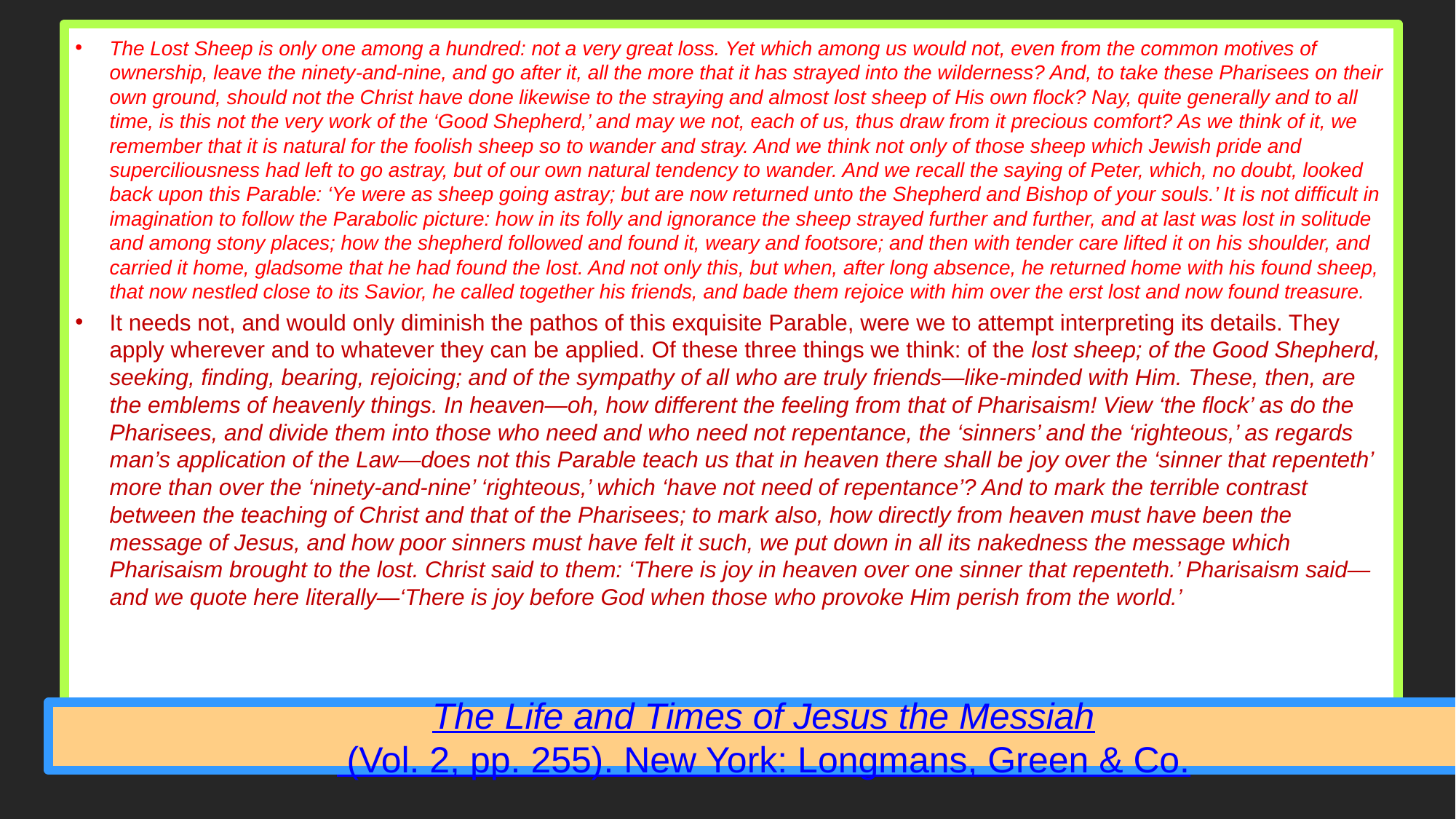

The Lost Sheep is only one among a hundred: not a very great loss. Yet which among us would not, even from the common motives of ownership, leave the ninety-and-nine, and go after it, all the more that it has strayed into the wilderness? And, to take these Pharisees on their own ground, should not the Christ have done likewise to the straying and almost lost sheep of His own flock? Nay, quite generally and to all time, is this not the very work of the ‘Good Shepherd,’ and may we not, each of us, thus draw from it precious comfort? As we think of it, we remember that it is natural for the foolish sheep so to wander and stray. And we think not only of those sheep which Jewish pride and superciliousness had left to go astray, but of our own natural tendency to wander. And we recall the saying of Peter, which, no doubt, looked back upon this Parable: ‘Ye were as sheep going astray; but are now returned unto the Shepherd and Bishop of your souls.’ It is not difficult in imagination to follow the Parabolic picture: how in its folly and ignorance the sheep strayed further and further, and at last was lost in solitude and among stony places; how the shepherd followed and found it, weary and footsore; and then with tender care lifted it on his shoulder, and carried it home, gladsome that he had found the lost. And not only this, but when, after long absence, he returned home with his found sheep, that now nestled close to its Savior, he called together his friends, and bade them rejoice with him over the erst lost and now found treasure.
It needs not, and would only diminish the pathos of this exquisite Parable, were we to attempt interpreting its details. They apply wherever and to whatever they can be applied. Of these three things we think: of the lost sheep; of the Good Shepherd, seeking, finding, bearing, rejoicing; and of the sympathy of all who are truly friends—like-minded with Him. These, then, are the emblems of heavenly things. In heaven—oh, how different the feeling from that of Pharisaism! View ‘the flock’ as do the Pharisees, and divide them into those who need and who need not repentance, the ‘sinners’ and the ‘righteous,’ as regards man’s application of the Law—does not this Parable teach us that in heaven there shall be joy over the ‘sinner that repenteth’ more than over the ‘ninety-and-nine’ ‘righteous,’ which ‘have not need of repentance’? And to mark the terrible contrast between the teaching of Christ and that of the Pharisees; to mark also, how directly from heaven must have been the message of Jesus, and how poor sinners must have felt it such, we put down in all its nakedness the message which Pharisaism brought to the lost. Christ said to them: ‘There is joy in heaven over one sinner that repenteth.’ Pharisaism said—and we quote here literally—‘There is joy before God when those who provoke Him perish from the world.’

# The Life and Times of Jesus the Messiah (Vol. 2, pp. 255). New York: Longmans, Green & Co.